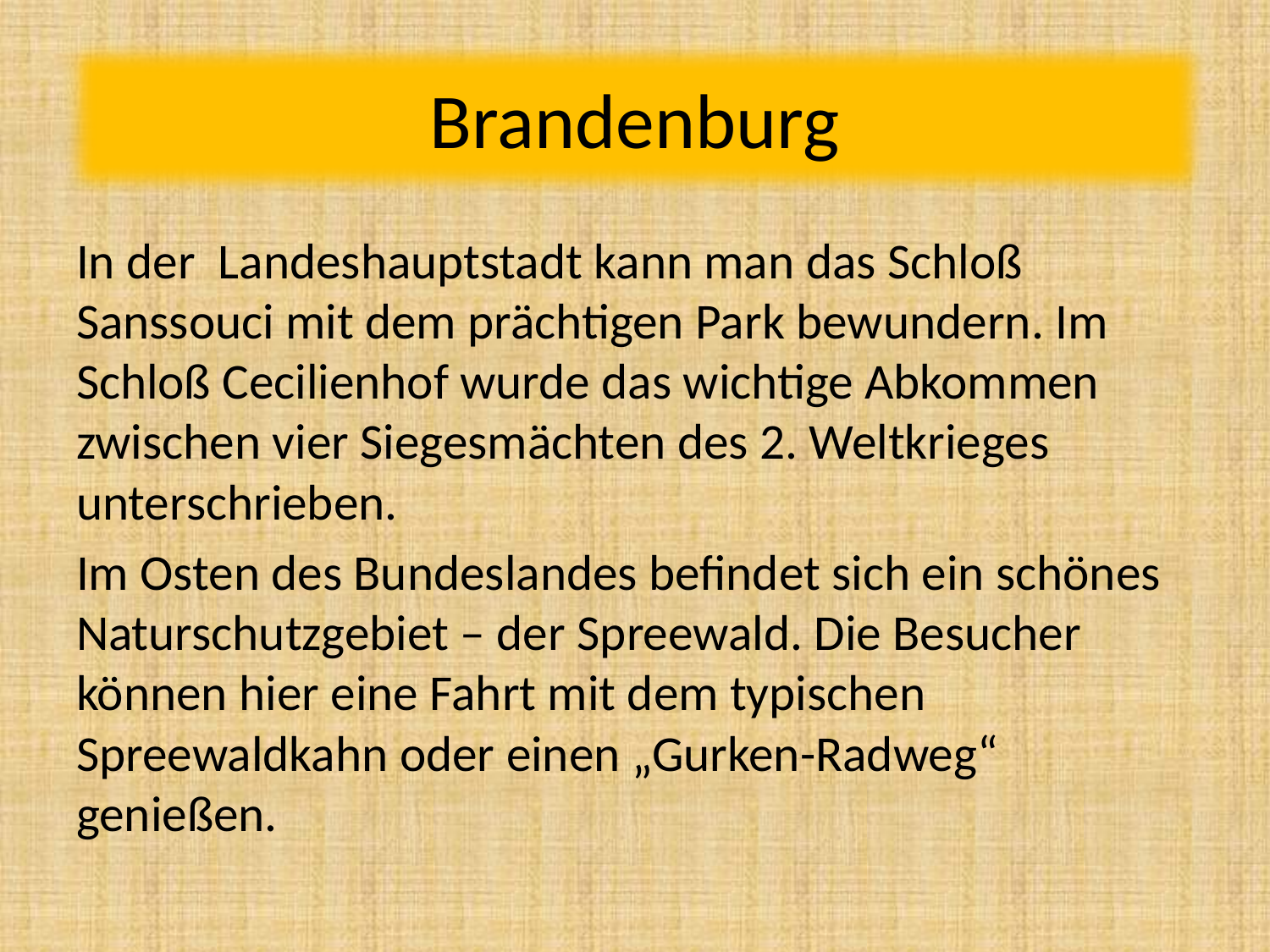

#
Brandenburg
In der  Landeshauptstadt kann man das Schloß Sanssouci mit dem prächtigen Park bewundern. Im Schloß Cecilienhof wurde das wichtige Abkommen zwischen vier Siegesmächten des 2. Weltkrieges unterschrieben.
Im Osten des Bundeslandes befindet sich ein schönes Naturschutzgebiet – der Spreewald. Die Besucher können hier eine Fahrt mit dem typischen Spreewaldkahn oder einen „Gurken-Radweg“ genießen.